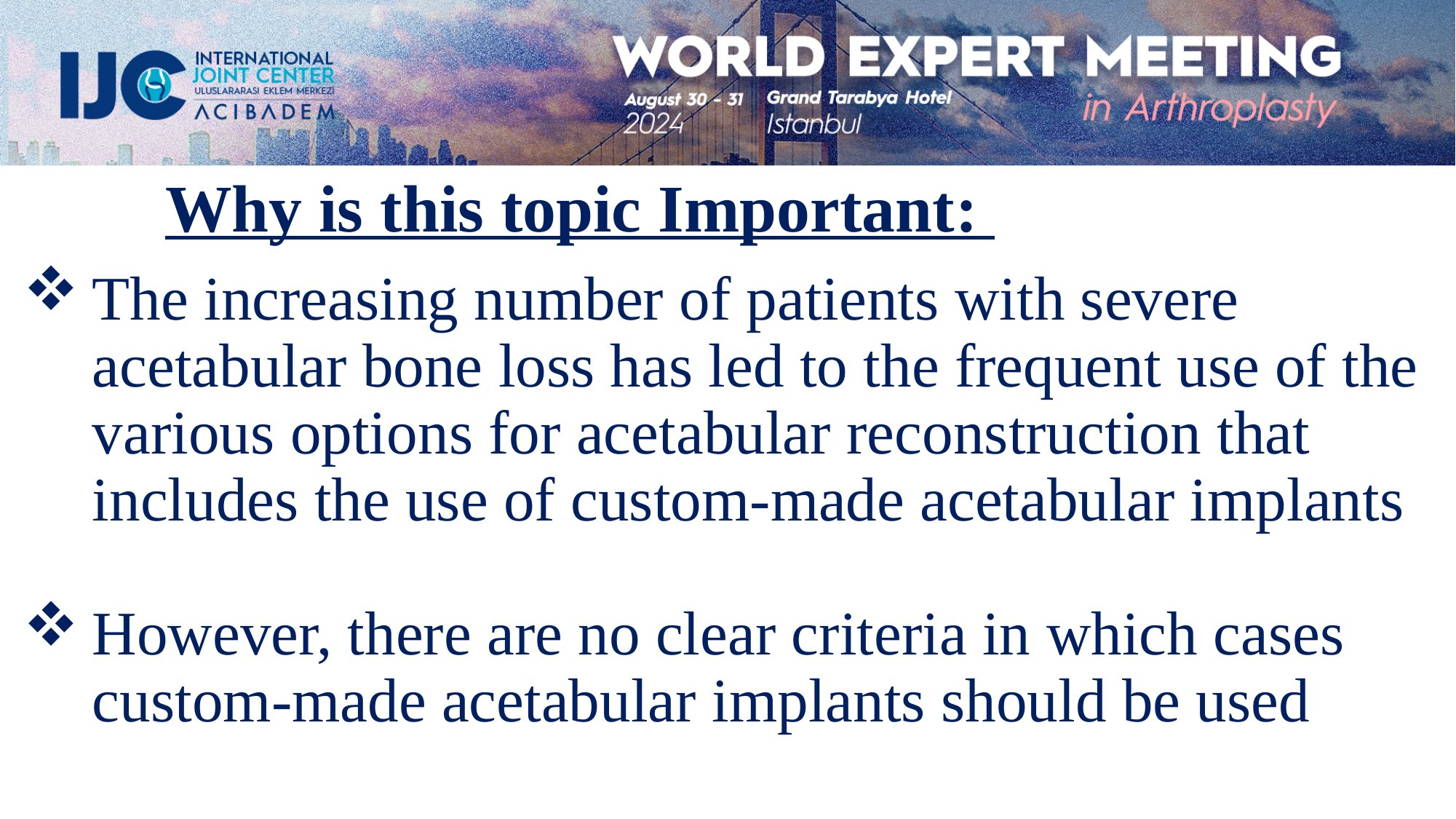

# Why is this topic Important:
The increasing number of patients with severe acetabular bone loss has led to the frequent use of the various options for acetabular reconstruction that includes the use of custom-made acetabular implants

However, there are no clear criteria in which cases custom-made acetabular implants should be used